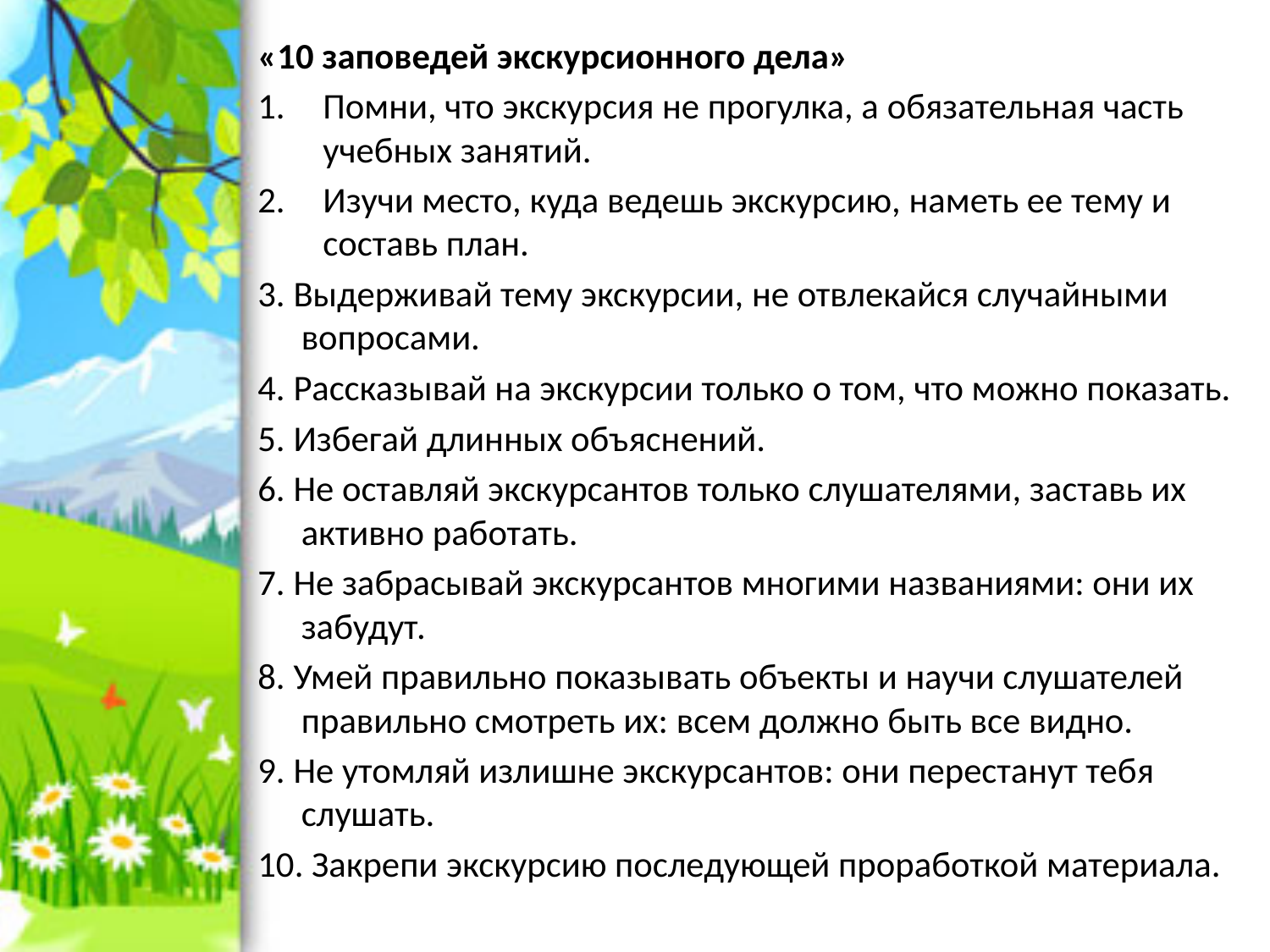

«10 заповедей экскурсионного дела»
Помни, что экскурсия не прогулка, а обязательная часть учебных занятий.
Изучи место, куда ведешь экскурсию, наметь ее тему и составь план.
3. Выдерживай тему экскурсии, не отвлекайся случайными вопросами.
4. Рассказывай на экскурсии только о том, что можно показать.
5. Избегай длинных объяснений.
6. Не оставляй экскурсантов только слушателями, заставь их активно работать.
7. Не забрасывай экскурсантов многими названиями: они их забудут.
8. Умей правильно показывать объекты и научи слушателей правильно смотреть их: всем должно быть все видно.
9. Не утомляй излишне экскурсантов: они перестанут тебя слушать.
10. Закрепи экскурсию последующей проработкой материала.